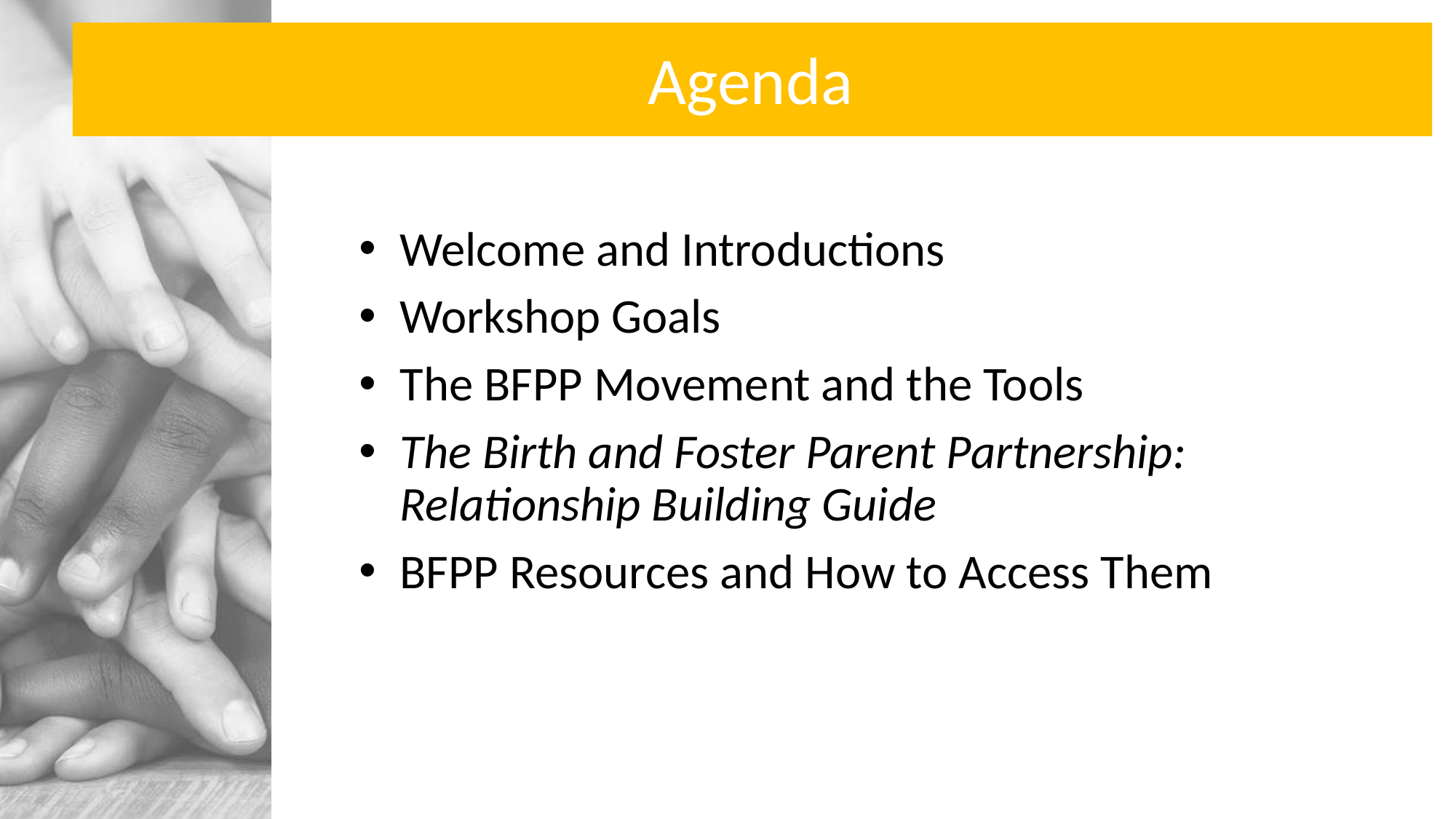

# Agenda
Welcome and Introductions
Workshop Goals
The BFPP Movement and the Tools
The Birth and Foster Parent Partnership: Relationship Building Guide
BFPP Resources and How to Access Them